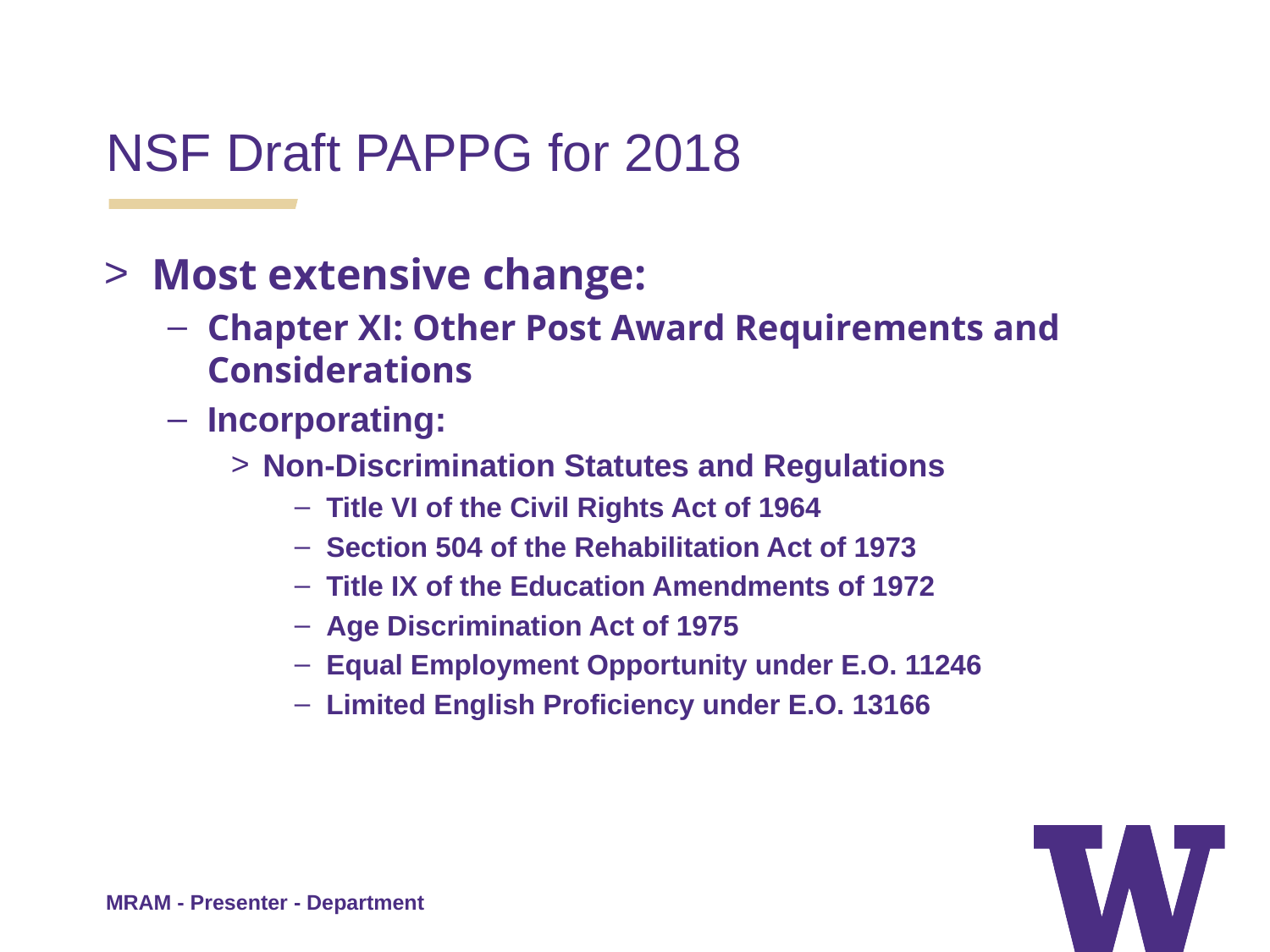

NSF Draft PAPPG for 2018
Most extensive change:
Chapter XI: Other Post Award Requirements and Considerations
Incorporating:
Non-Discrimination Statutes and Regulations
Title VI of the Civil Rights Act of 1964
Section 504 of the Rehabilitation Act of 1973
Title IX of the Education Amendments of 1972
Age Discrimination Act of 1975
Equal Employment Opportunity under E.O. 11246
Limited English Proficiency under E.O. 13166

MRAM - Presenter - Department